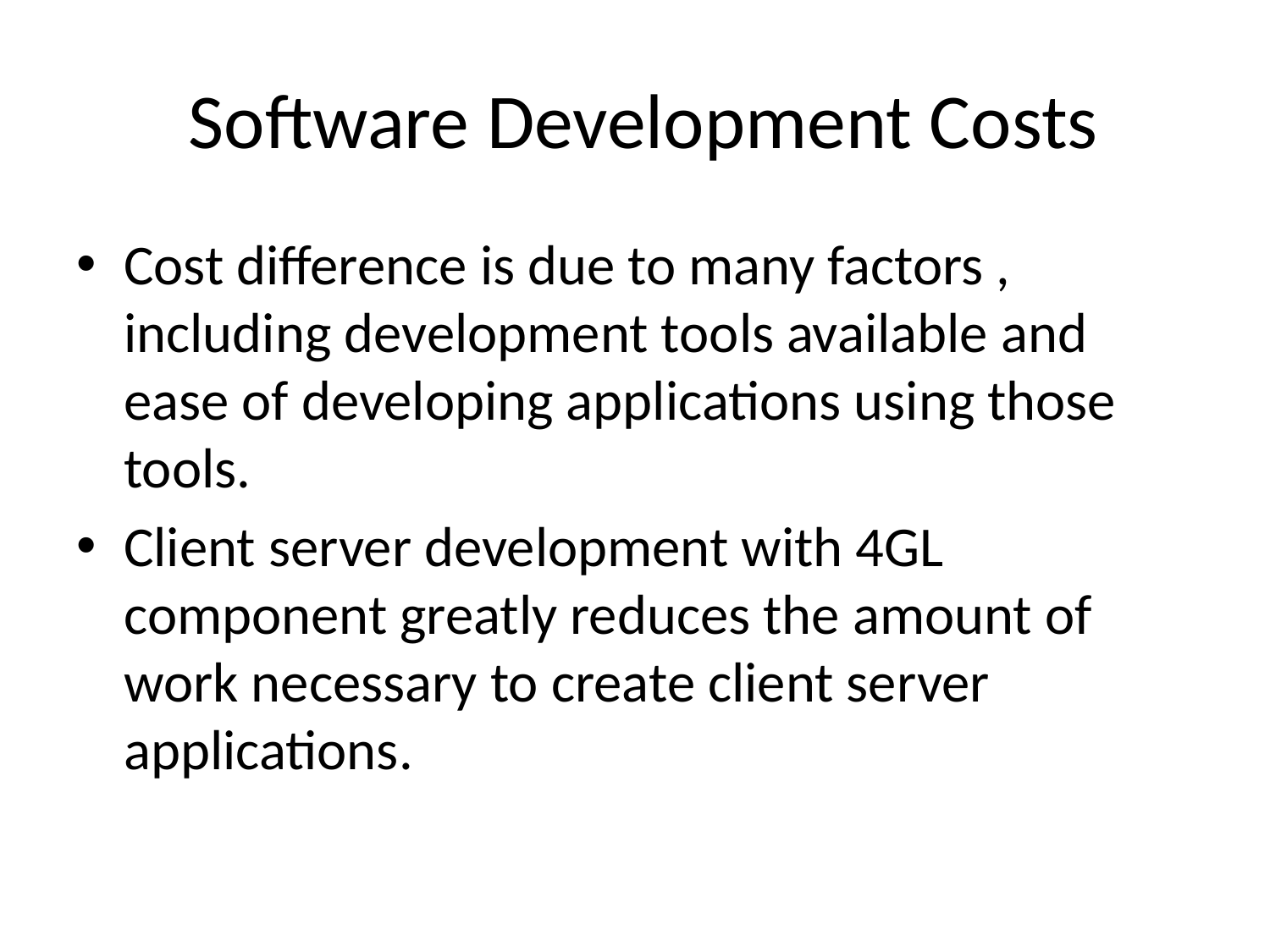

# Software Development Costs
Cost difference is due to many factors , including development tools available and ease of developing applications using those tools.
Client server development with 4GL component greatly reduces the amount of work necessary to create client server applications.